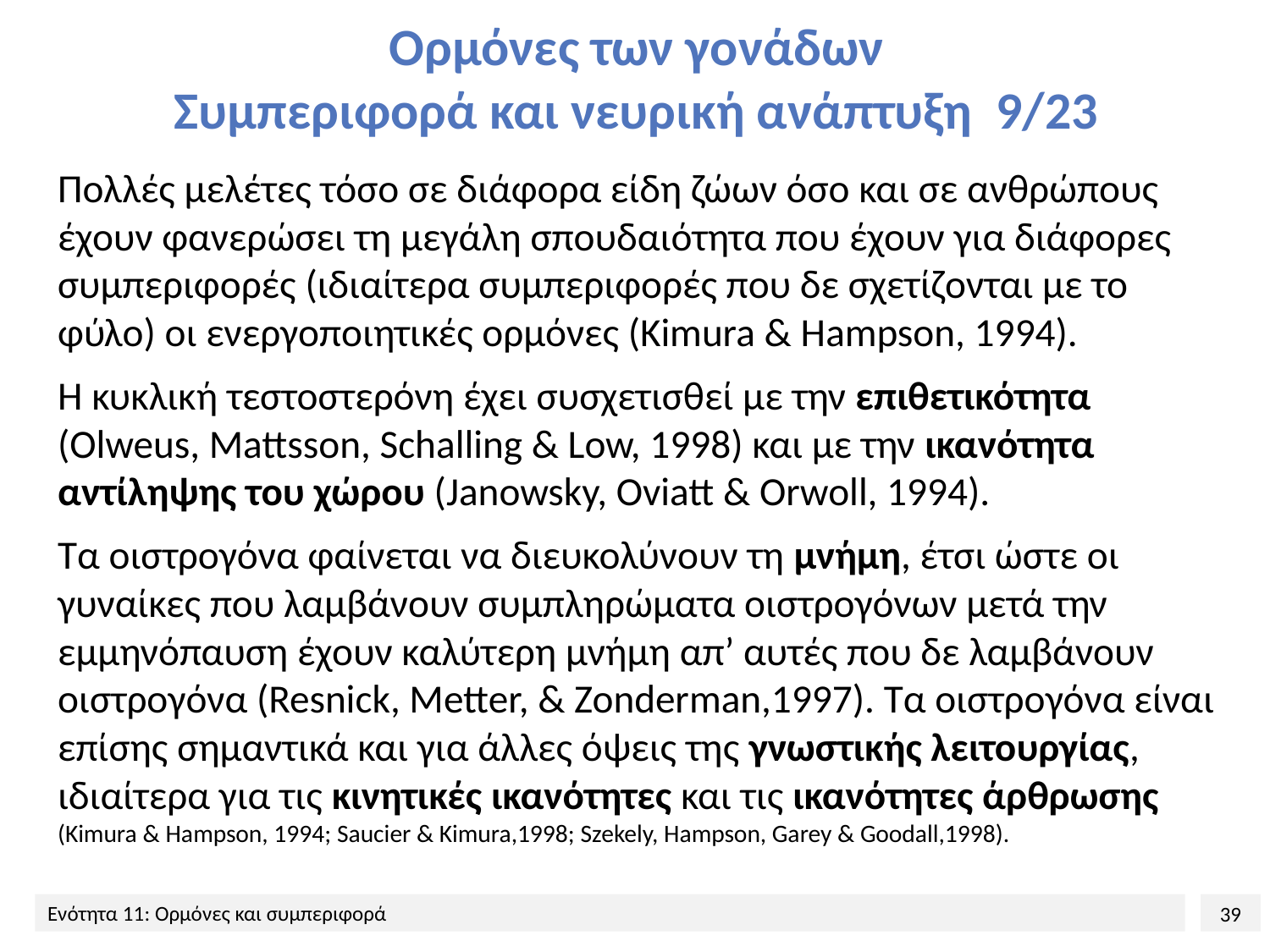

# Ορμόνες των γονάδων Συμπεριφορά και νευρική ανάπτυξη  9/23
Πολλές μελέτες τόσο σε διάφορα είδη ζώων όσο και σε ανθρώπους έχουν φανερώσει τη μεγάλη σπουδαιότητα που έχουν για διάφορες συμπεριφορές (ιδιαίτερα συμπεριφορές που δε σχετίζονται με το φύλο) οι ενεργοποιητικές ορμόνες (Kimura & Hampson, 1994).
Η κυκλική τεστοστερόνη έχει συσχετισθεί με την επιθετικότητα (Olweus, Mattsson, Schalling & Low, 1998) και με την ικανότητα αντίληψης του χώρου (Janowsky, Oviatt & Orwoll, 1994).
Τα οιστρογόνα φαίνεται να διευκολύνουν τη μνήμη, έτσι ώστε οι γυναίκες που λαμβάνουν συμπληρώματα οιστρογόνων μετά την εμμηνόπαυση έχουν καλύτερη μνήμη απ’ αυτές που δε λαμβάνουν οιστρογόνα (Resnick, Metter, & Zonderman,1997). Τα οιστρογόνα είναι επίσης σημαντικά και για άλλες όψεις της γνωστικής λειτουργίας, ιδιαίτερα για τις κινητικές ικανότητες και τις ικανότητες άρθρωσης (Kimura & Hampson, 1994; Saucier & Kimura,1998; Szekely, Hampson, Garey & Goodall,1998).